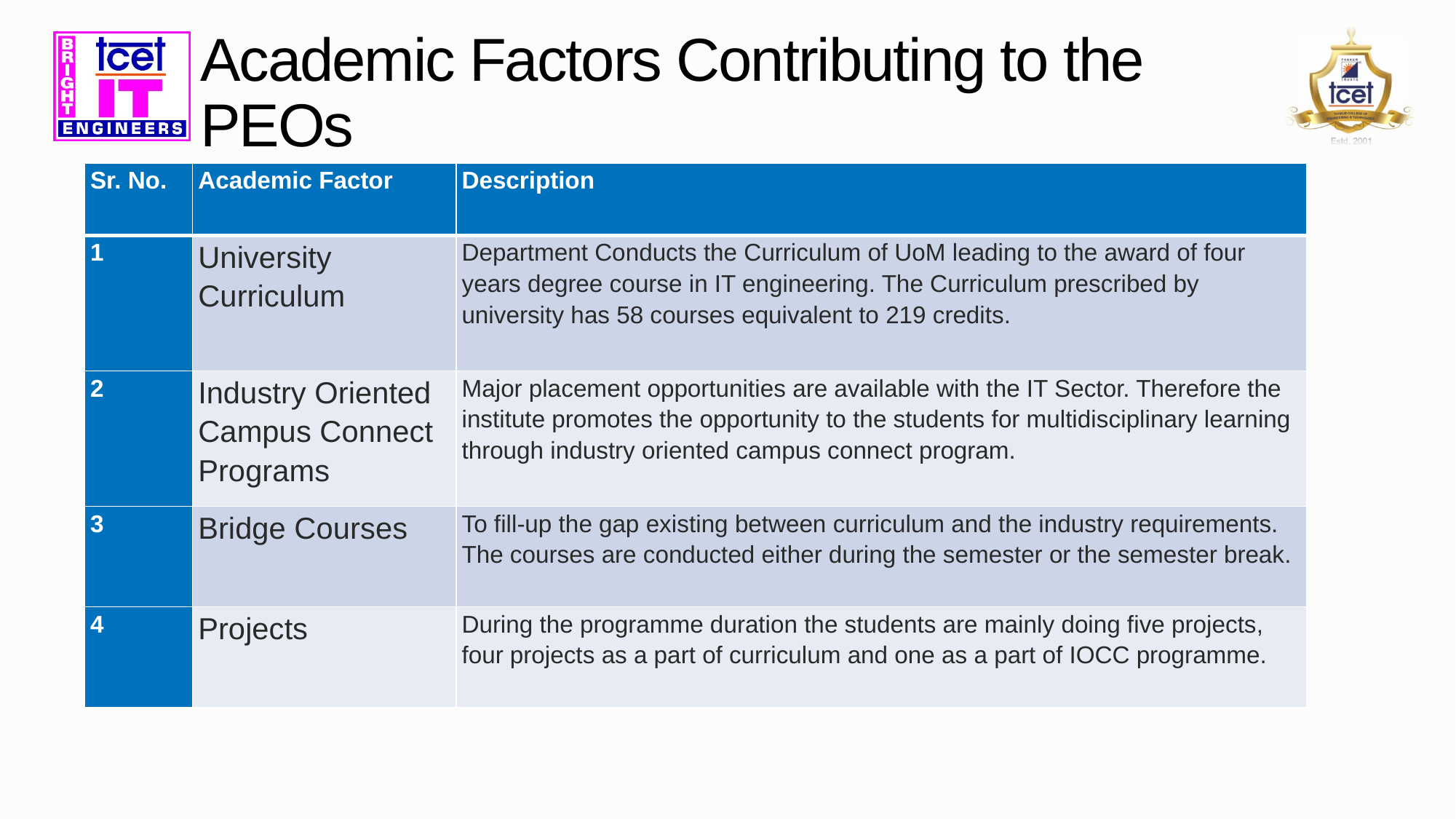

# Academic Factors Contributing to the PEOs
| Sr. No. | Academic Factor | Description |
| --- | --- | --- |
| 1 | University Curriculum | Department Conducts the Curriculum of UoM leading to the award of four years degree course in IT engineering. The Curriculum prescribed by university has 58 courses equivalent to 219 credits. |
| 2 | Industry Oriented Campus Connect Programs | Major placement opportunities are available with the IT Sector. Therefore the institute promotes the opportunity to the students for multidisciplinary learning through industry oriented campus connect program. |
| 3 | Bridge Courses | To fill-up the gap existing between curriculum and the industry requirements. The courses are conducted either during the semester or the semester break. |
| 4 | Projects | During the programme duration the students are mainly doing five projects, four projects as a part of curriculum and one as a part of IOCC programme. |